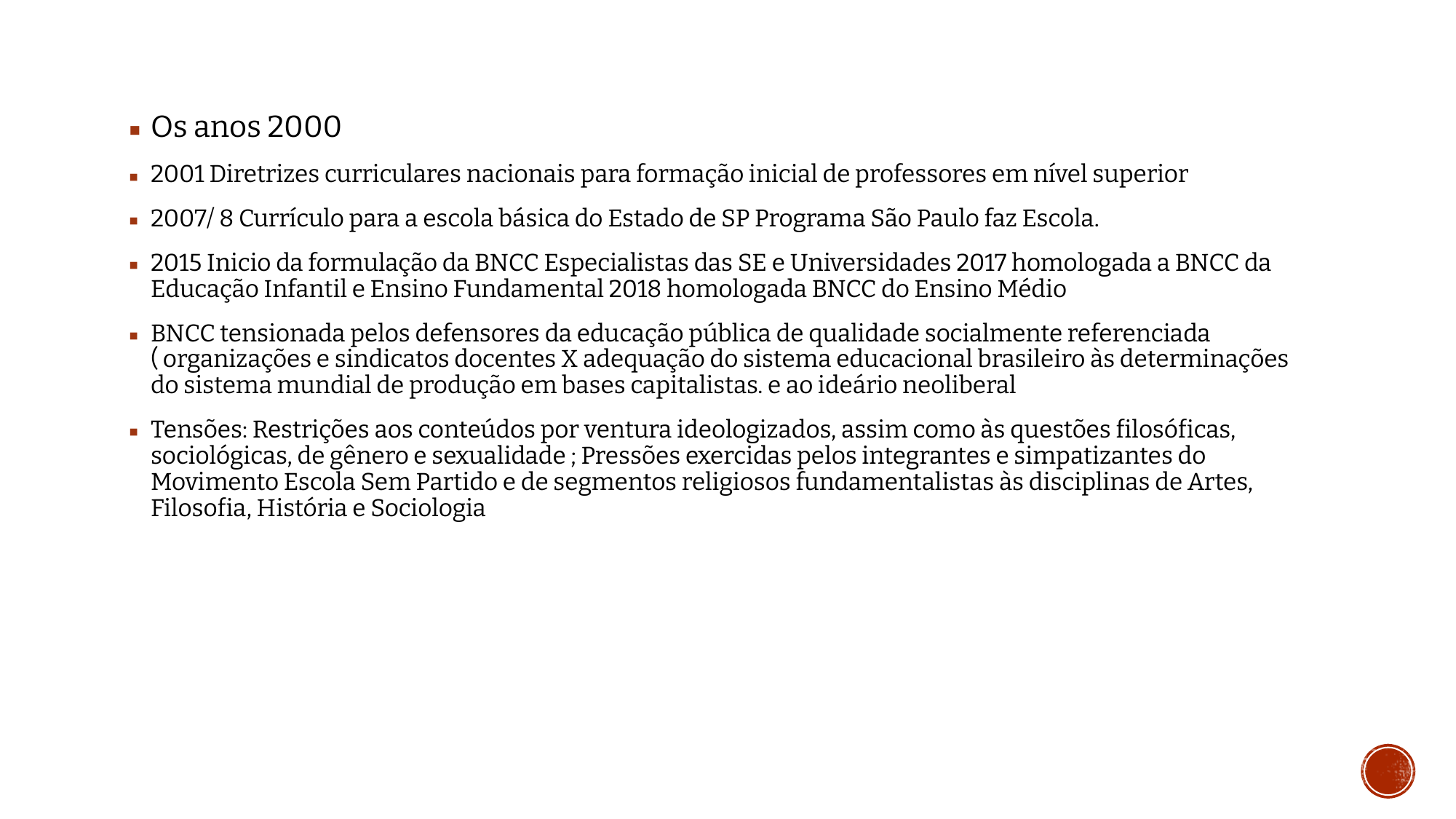

Os anos 2000
2001 Diretrizes curriculares nacionais para formação inicial de professores em nível superior
2007/ 8 Currículo para a escola básica do Estado de SP Programa São Paulo faz Escola.
2015 Inicio da formulação da BNCC Especialistas das SE e Universidades 2017 homologada a BNCC da Educação Infantil e Ensino Fundamental 2018 homologada BNCC do Ensino Médio
BNCC tensionada pelos defensores da educação pública de qualidade socialmente referenciada ( organizações e sindicatos docentes X adequação do sistema educacional brasileiro às determinações do sistema mundial de produção em bases capitalistas. e ao ideário neoliberal
Tensões: Restrições aos conteúdos por ventura ideologizados, assim como às questões filosóficas, sociológicas, de gênero e sexualidade ; Pressões exercidas pelos integrantes e simpatizantes do Movimento Escola Sem Partido e de segmentos religiosos fundamentalistas às disciplinas de Artes, Filosofia, História e Sociologia